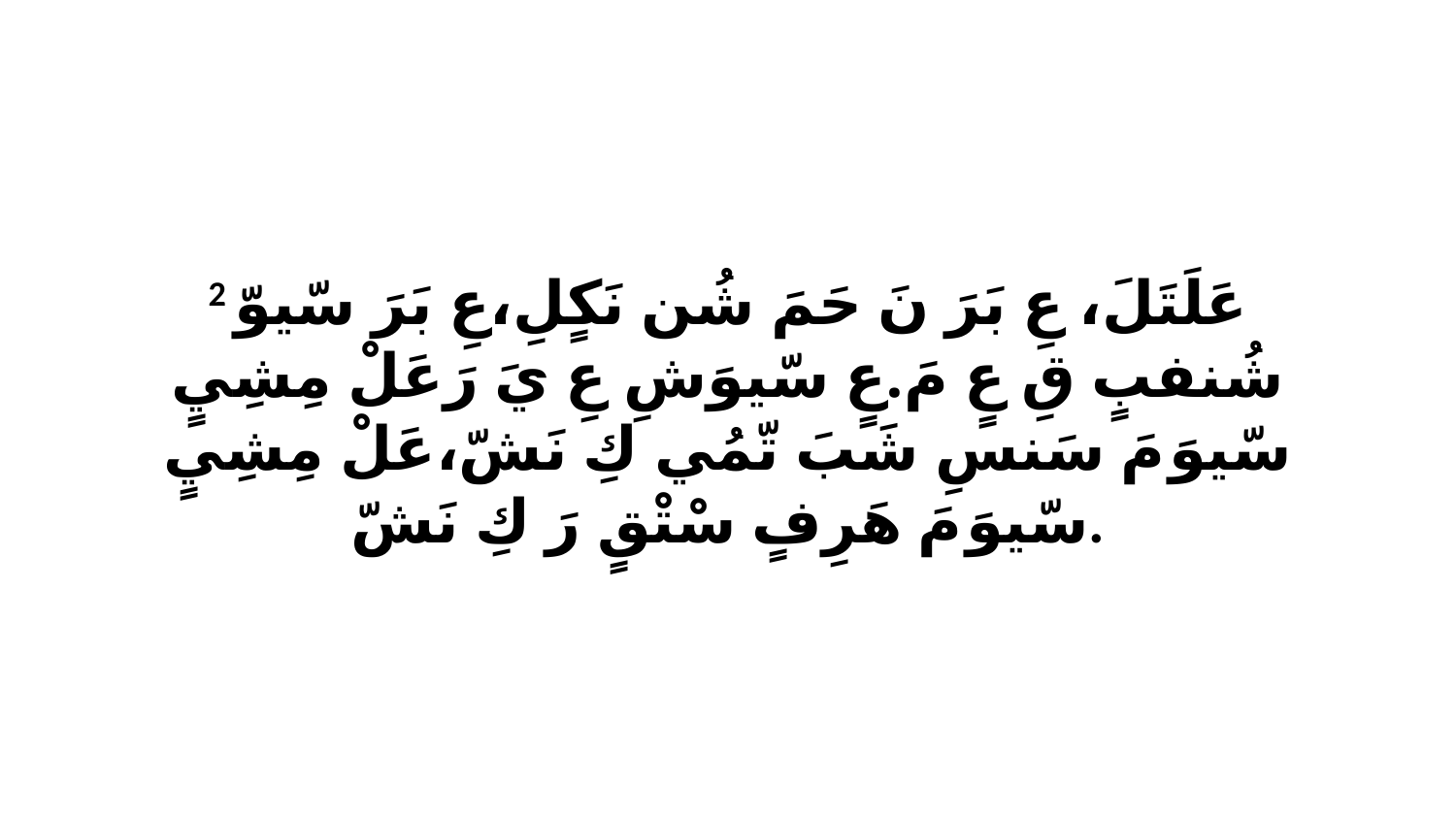

2 عَلَتَلَ، عِ بَرَ نَ حَمَ شُن نَكٍلِ،عِ بَرَ سّيوّ شُنفبٍ قِ عٍ مَ.عٍ سّيوَشِ عِ يَ رَعَلْ مِشِيٍ سّيوَ مَ سَنسِ شَبَ تّمُي كِ نَشّ،عَلْ مِشِيٍ سّيوَ مَ هَرِفٍ سْتْقٍ رَ كِ نَشّ.